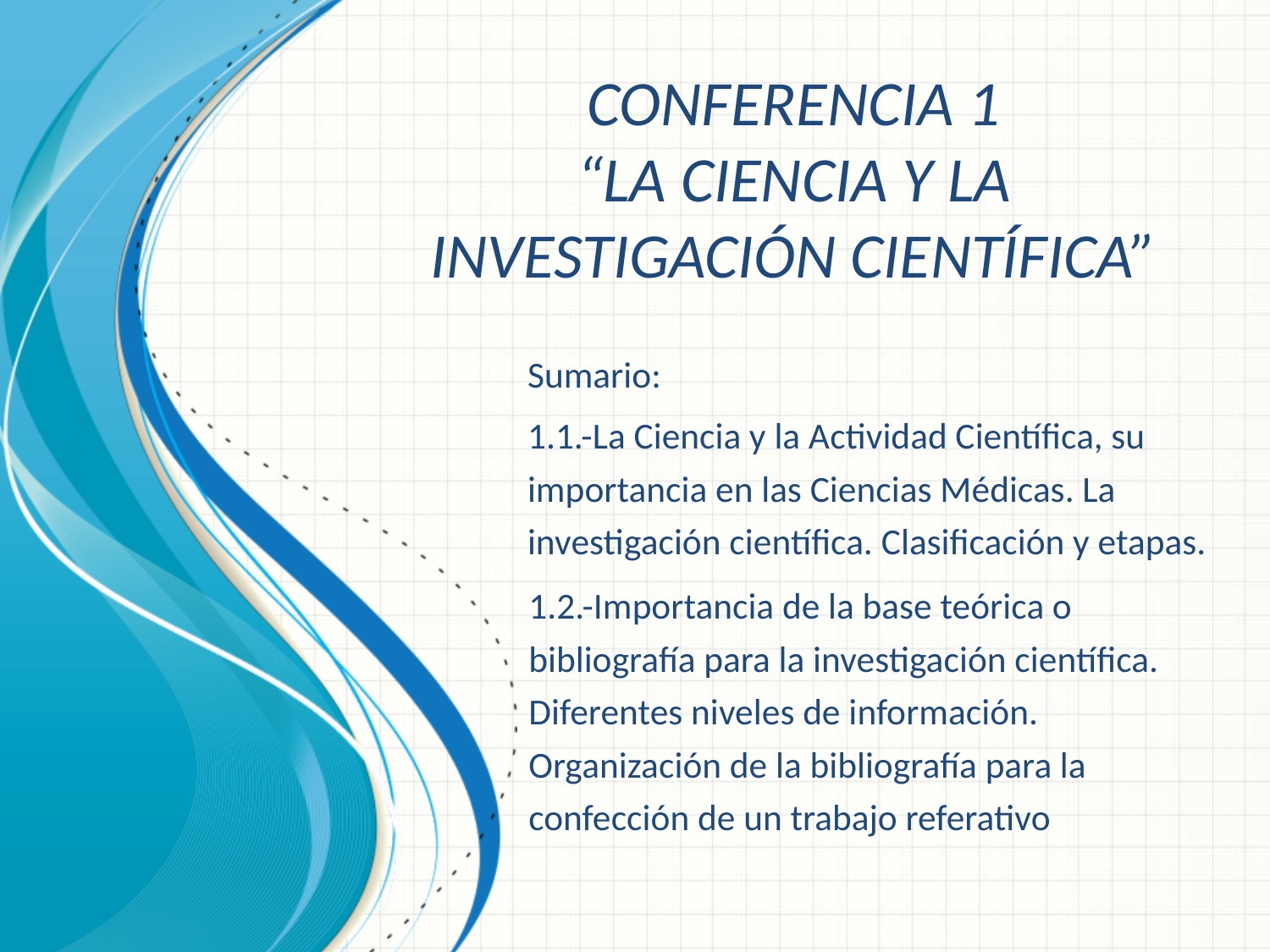

# CONFERENCIA 1 “LA CIENCIA Y LA INVESTIGACIÓN CIENTÍFICA”
Sumario:
1.1.-La Ciencia y la Actividad Científica, su importancia en las Ciencias Médicas. La investigación científica. Clasificación y etapas.
1.2.-Importancia de la base teórica o bibliografía para la investigación científica. Diferentes niveles de información. Organización de la bibliografía para la confección de un trabajo referativo